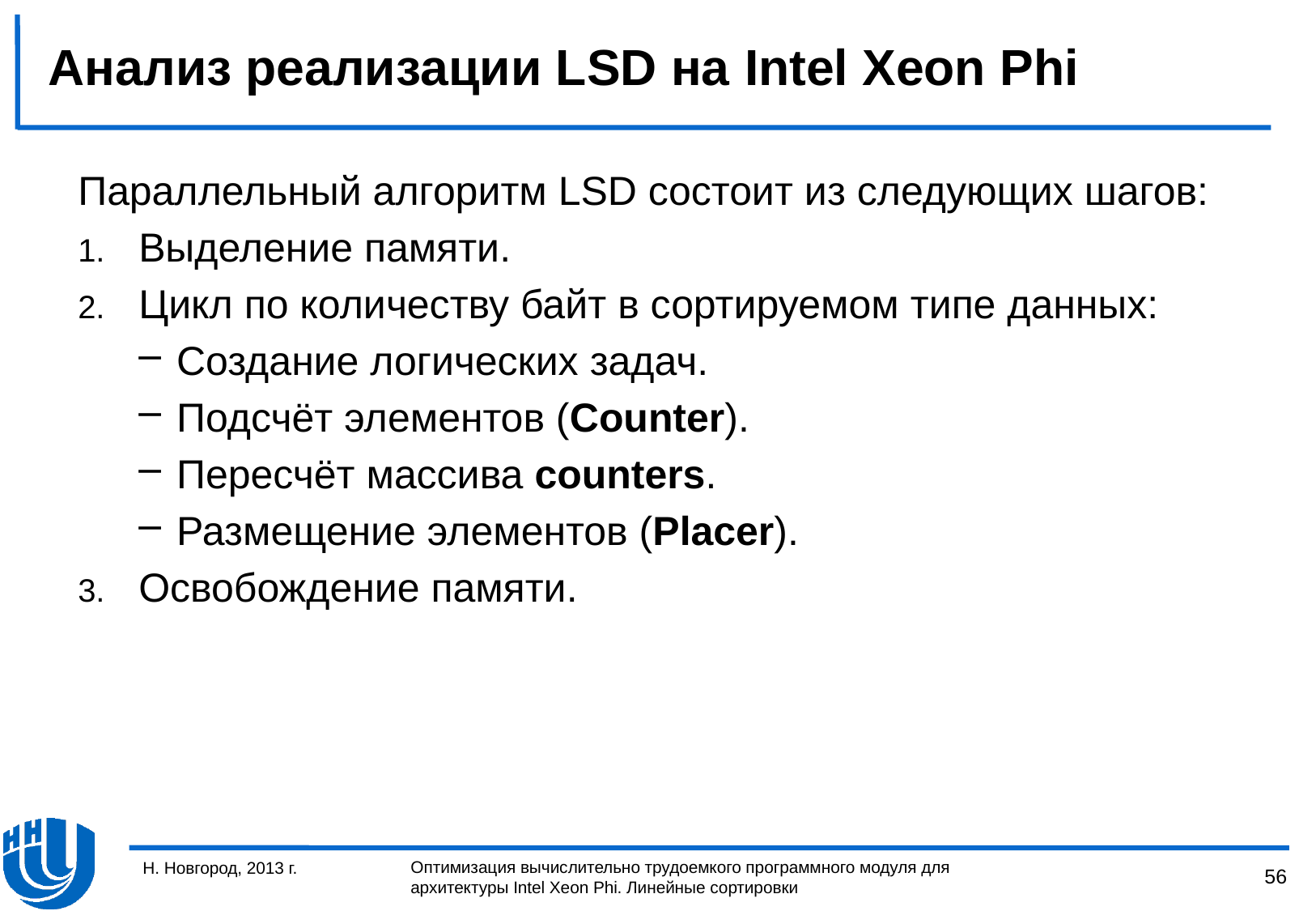

# Анализ реализации LSD на Intel Xeon Phi
Параллельный алгоритм LSD состоит из следующих шагов:
Выделение памяти.
Цикл по количеству байт в сортируемом типе данных:
Создание логических задач.
Подсчёт элементов (Counter).
Пересчёт массива counters.
Размещение элементов (Placer).
Освобождение памяти.